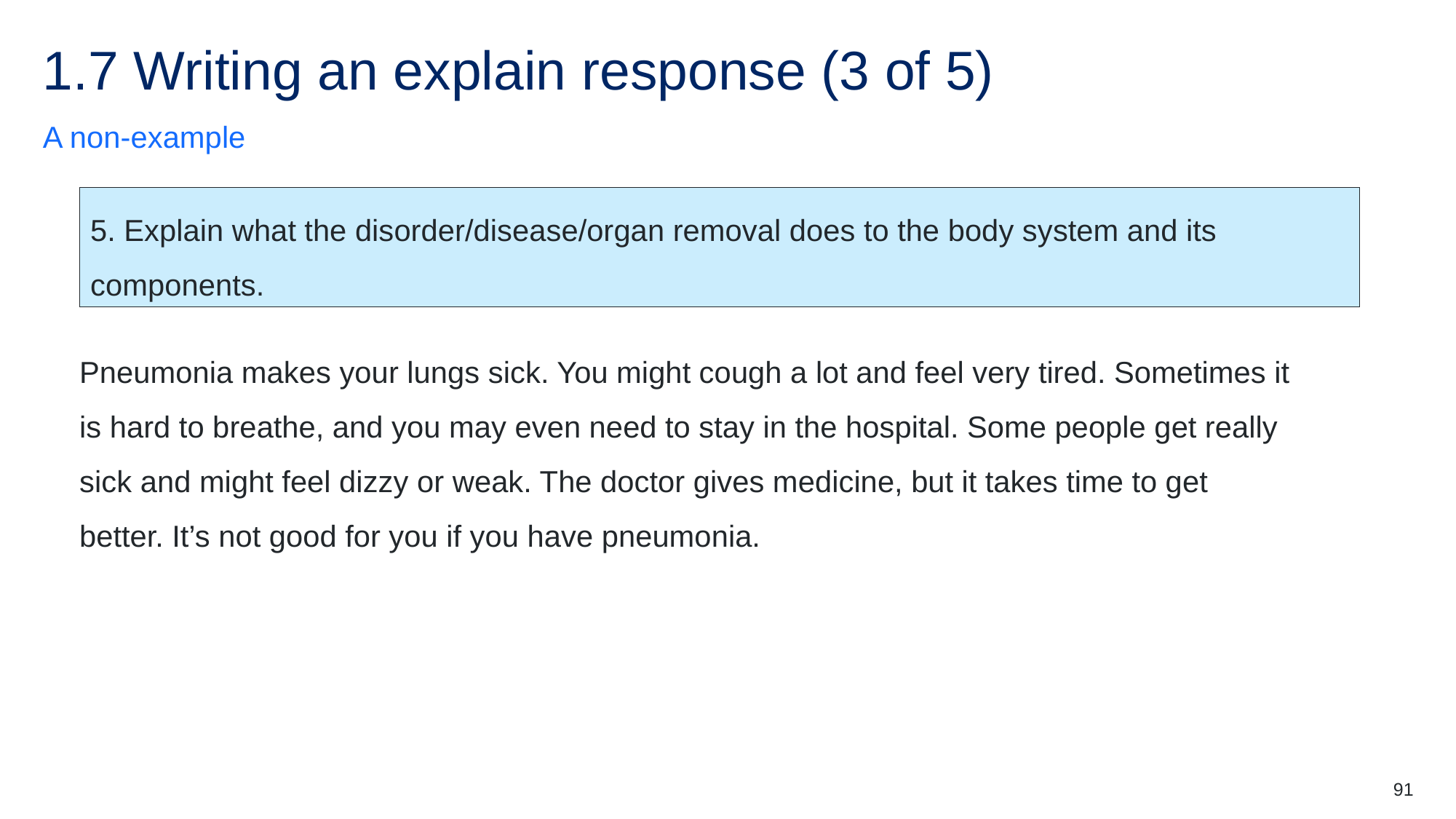

# 1.7 Writing an explain response (3 of 5)
A non-example
5. Explain what the disorder/disease/organ removal does to the body system and its components.
Pneumonia makes your lungs sick. You might cough a lot and feel very tired. Sometimes it is hard to breathe, and you may even need to stay in the hospital. Some people get really sick and might feel dizzy or weak. The doctor gives medicine, but it takes time to get better. It’s not good for you if you have pneumonia.
91